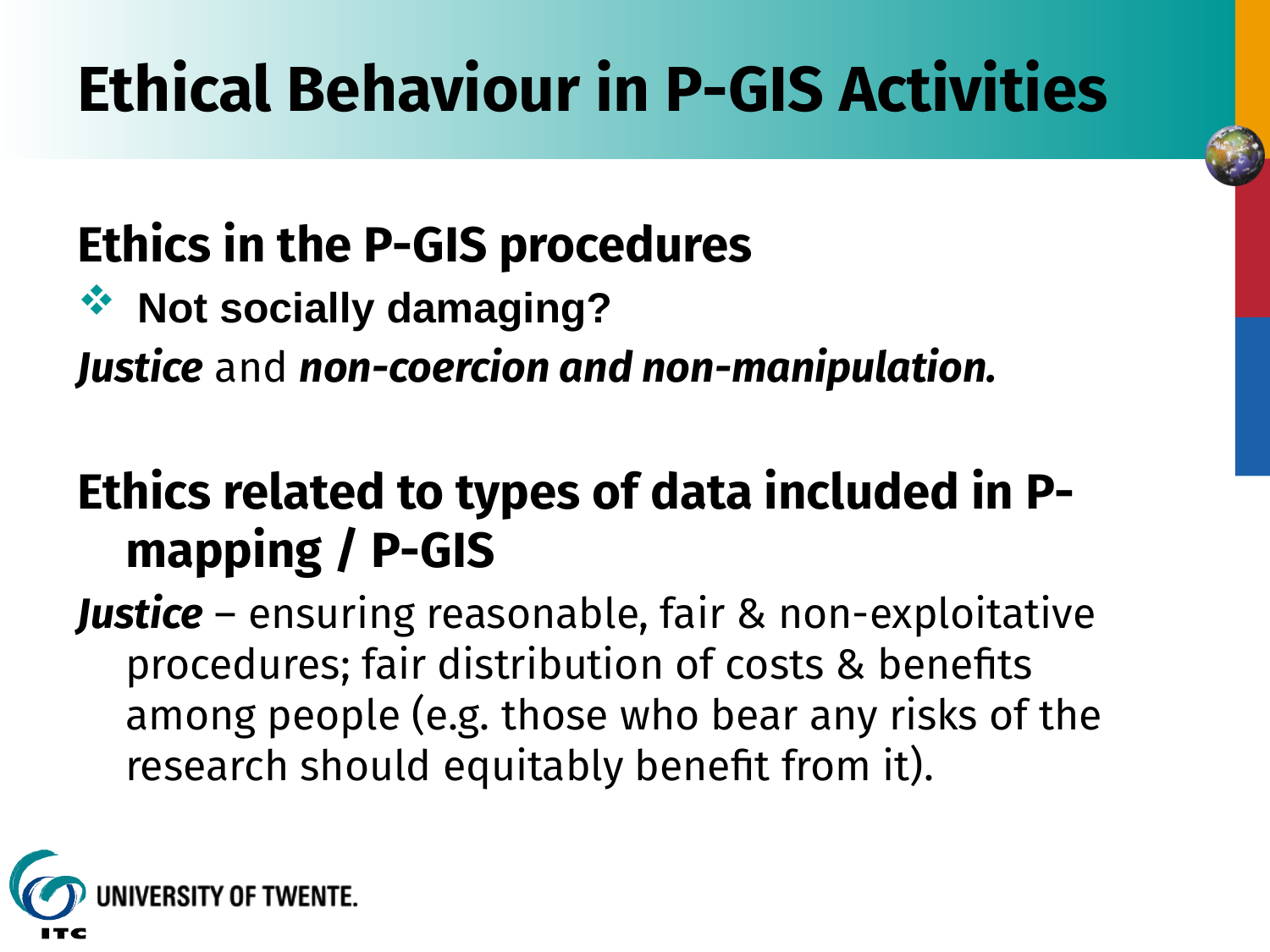

# Ethical Behaviour in P-GIS Activities
Ethics in the P-GIS procedures
 Not socially damaging?
Justice and non-coercion and non-manipulation.

Ethics related to types of data included in P-mapping / P-GIS
Justice – ensuring reasonable, fair & non-exploitative procedures; fair distribution of costs & benefits among people (e.g. those who bear any risks of the research should equitably benefit from it).